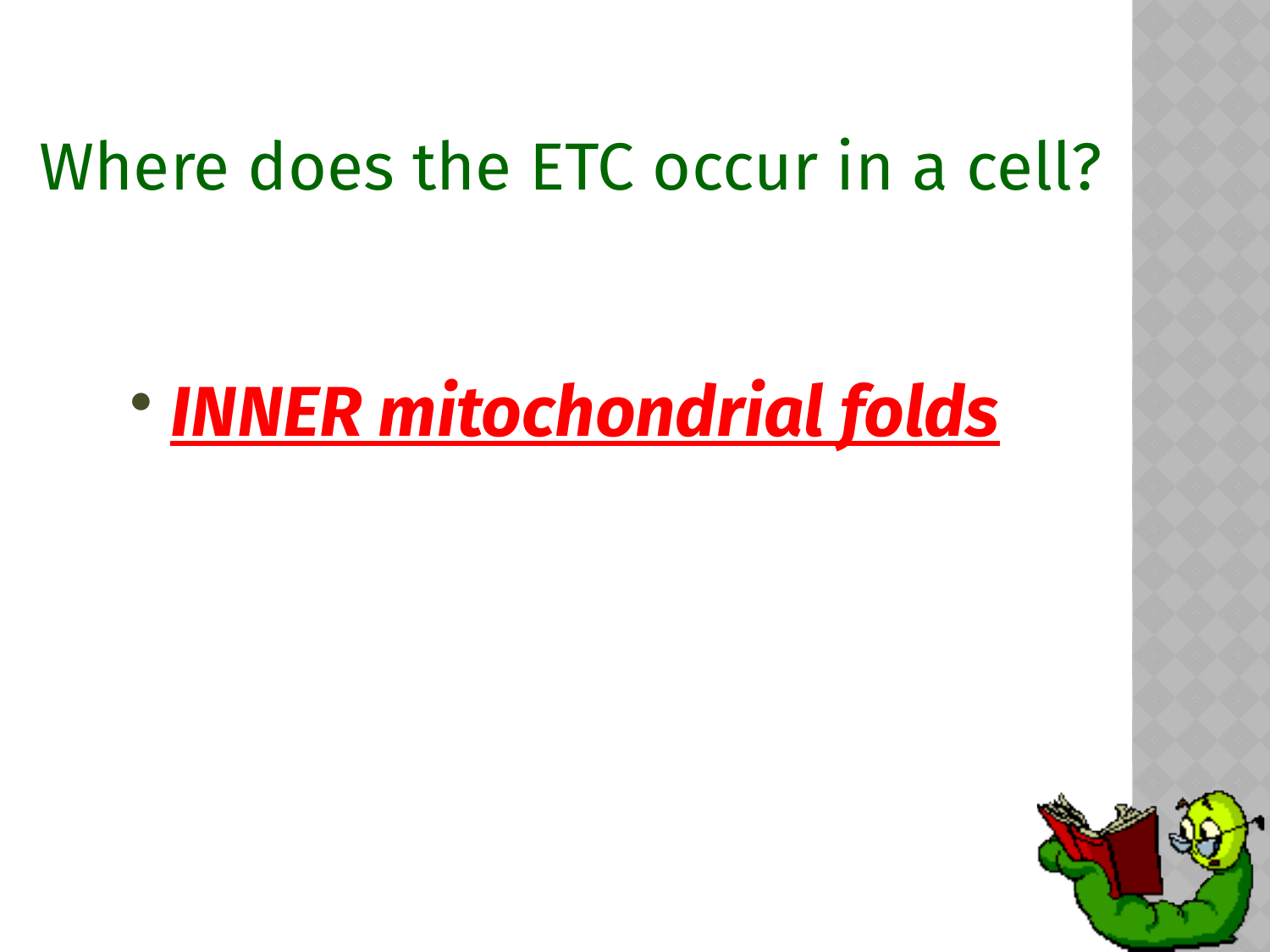

# Where does the ETC occur in a cell?
INNER mitochondrial folds